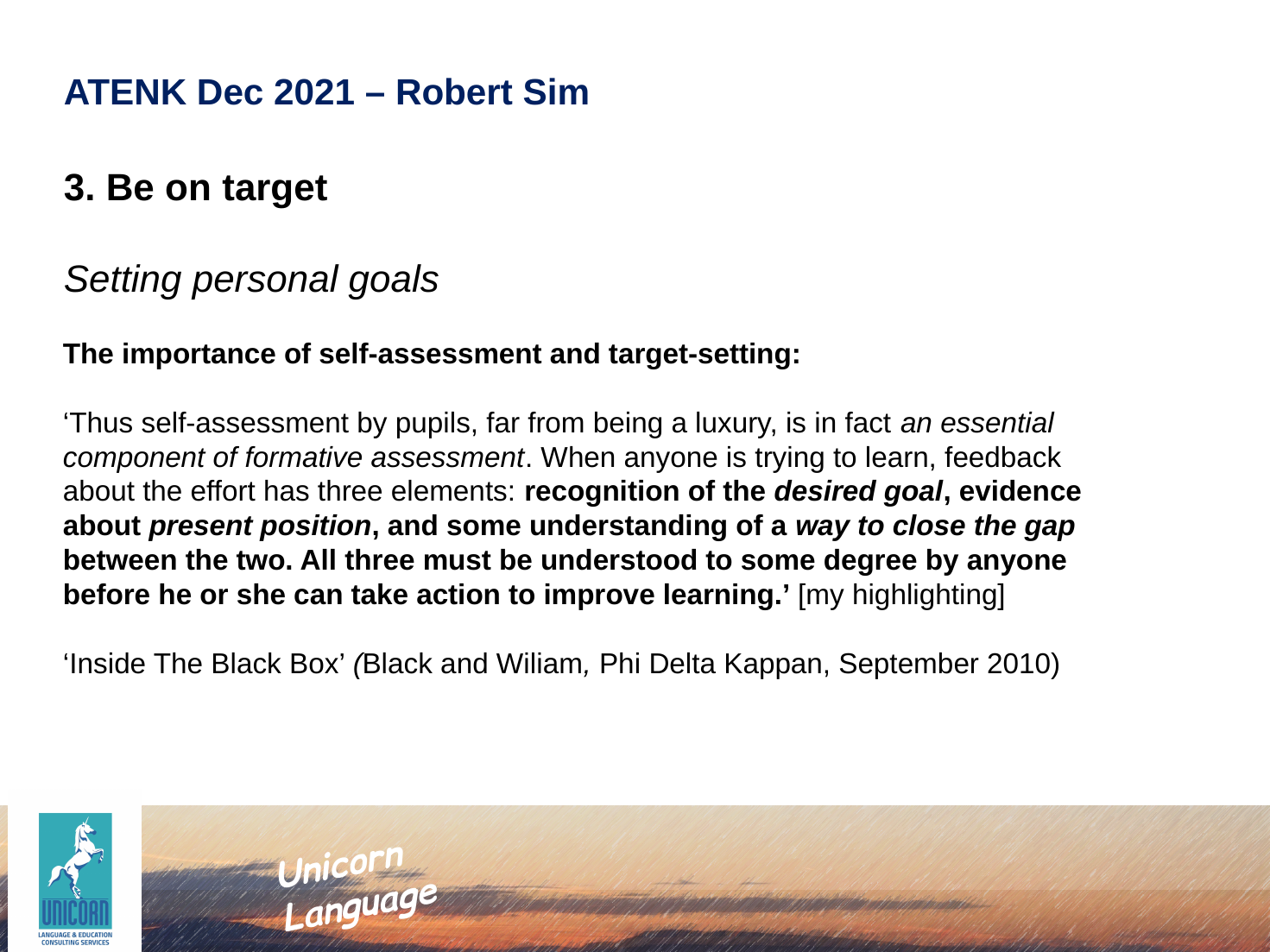

ATENK Dec 2021 – Robert Sim
3. Be on target

Setting personal goals

The importance of self-assessment and target-setting:

‘Thus self-assessment by pupils, far from being a luxury, is in fact an essential component of formative assessment. When anyone is trying to learn, feedback about the effort has three elements: recognition of the desired goal, evidence about present position, and some understanding of a way to close the gap between the two. All three must be understood to some degree by anyone before he or she can take action to improve learning.’ [my highlighting]

‘Inside The Black Box’ (Black and Wiliam, Phi Delta Kappan, September 2010)